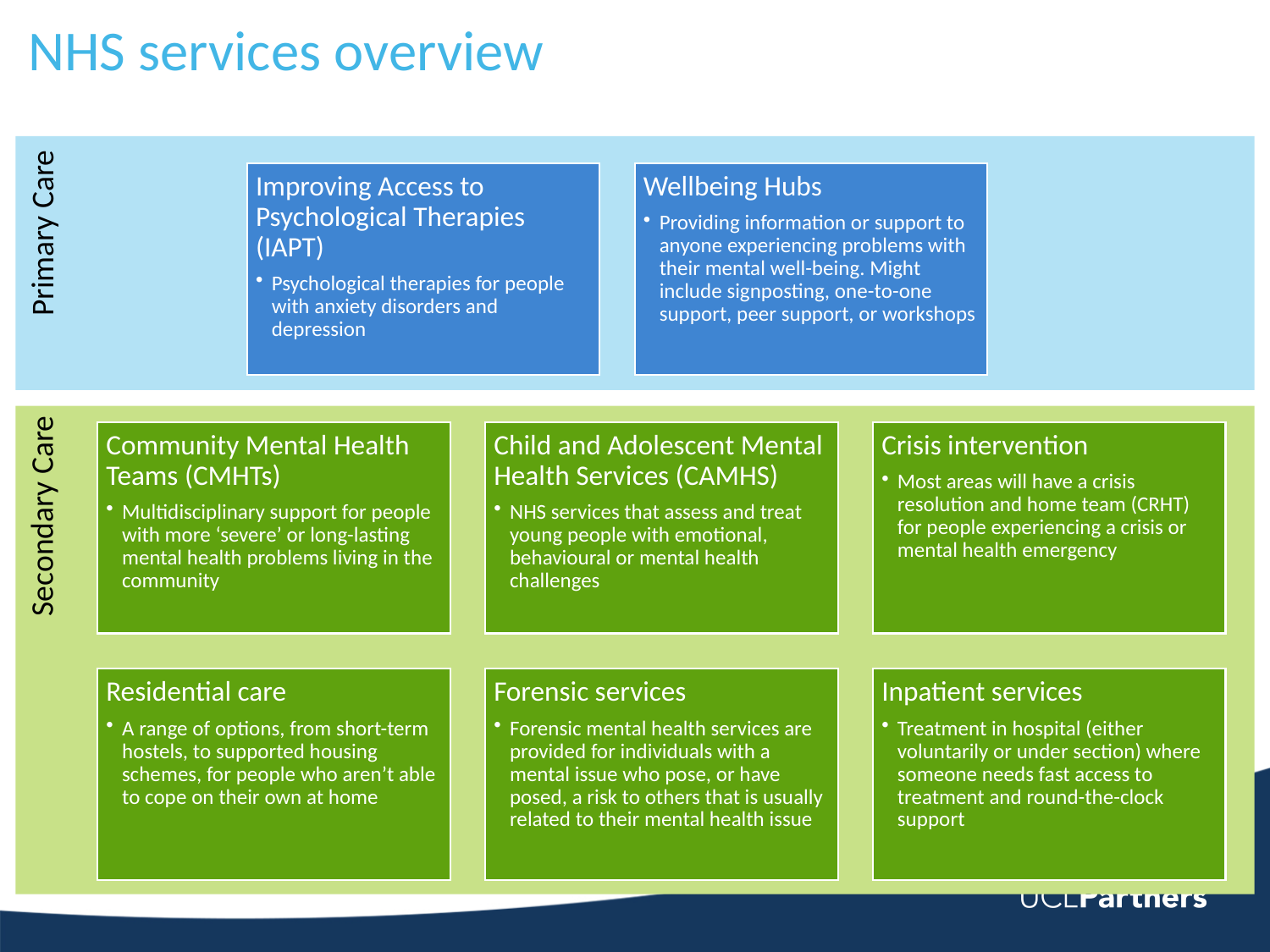

# NHS services overview

Improving Access to Psychological Therapies (IAPT)
Psychological therapies for people with anxiety disorders and depression
Wellbeing Hubs
Providing information or support to anyone experiencing problems with their mental well-being. Might include signposting, one-to-one support, peer support, or workshops
Primary Care

Community Mental Health Teams (CMHTs)
Multidisciplinary support for people with more ‘severe’ or long-lasting mental health problems living in the community
Child and Adolescent Mental Health Services (CAMHS)
NHS services that assess and treat young people with emotional, behavioural or mental health challenges
Crisis intervention
Most areas will have a crisis resolution and home team (CRHT) for people experiencing a crisis or mental health emergency
Secondary Care
Residential care
A range of options, from short-term hostels, to supported housing schemes, for people who aren’t able to cope on their own at home
Forensic services
Forensic mental health services are provided for individuals with a mental issue who pose, or have posed, a risk to others that is usually related to their mental health issue
Inpatient services
Treatment in hospital (either voluntarily or under section) where someone needs fast access to treatment and round-the-clock support